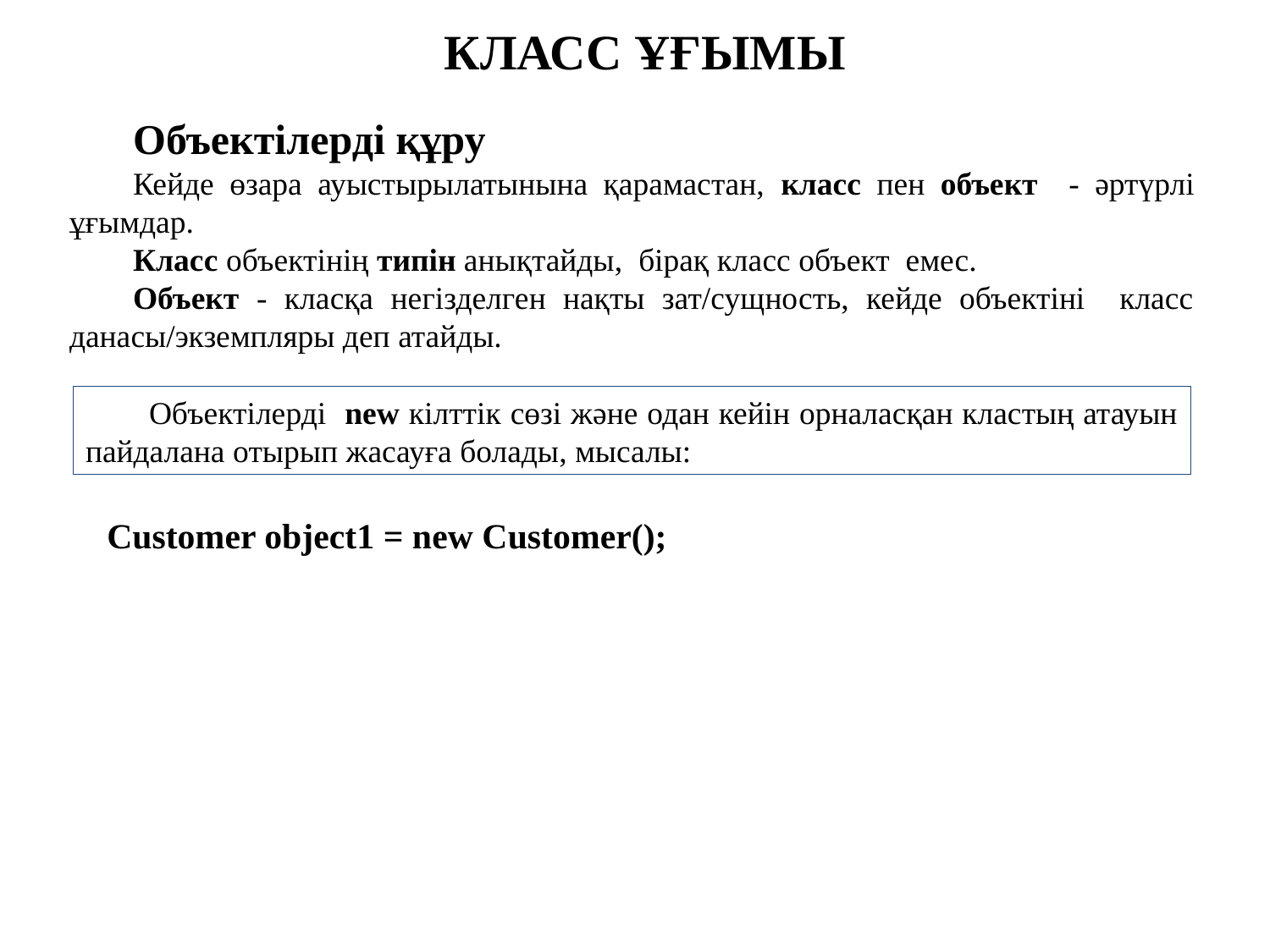

КЛАСС ҰҒЫМЫ
Объектілерді құру
Кейде өзара ауыстырылатынына қарамастан, класс пен объект  - әртүрлі ұғымдар.
Класс объектінің типін анықтайды,  бірақ класс объект  емес.
Объект - класқа негізделген нақты зат/сущность, кейде объектіні  класс данасы/экземпляры деп атайды.
Объектілерді  new кілттік сөзі және одан кейін орналасқан кластың атауын пайдалана отырып жасауға болады, мысалы:
Customer object1 = new Customer();